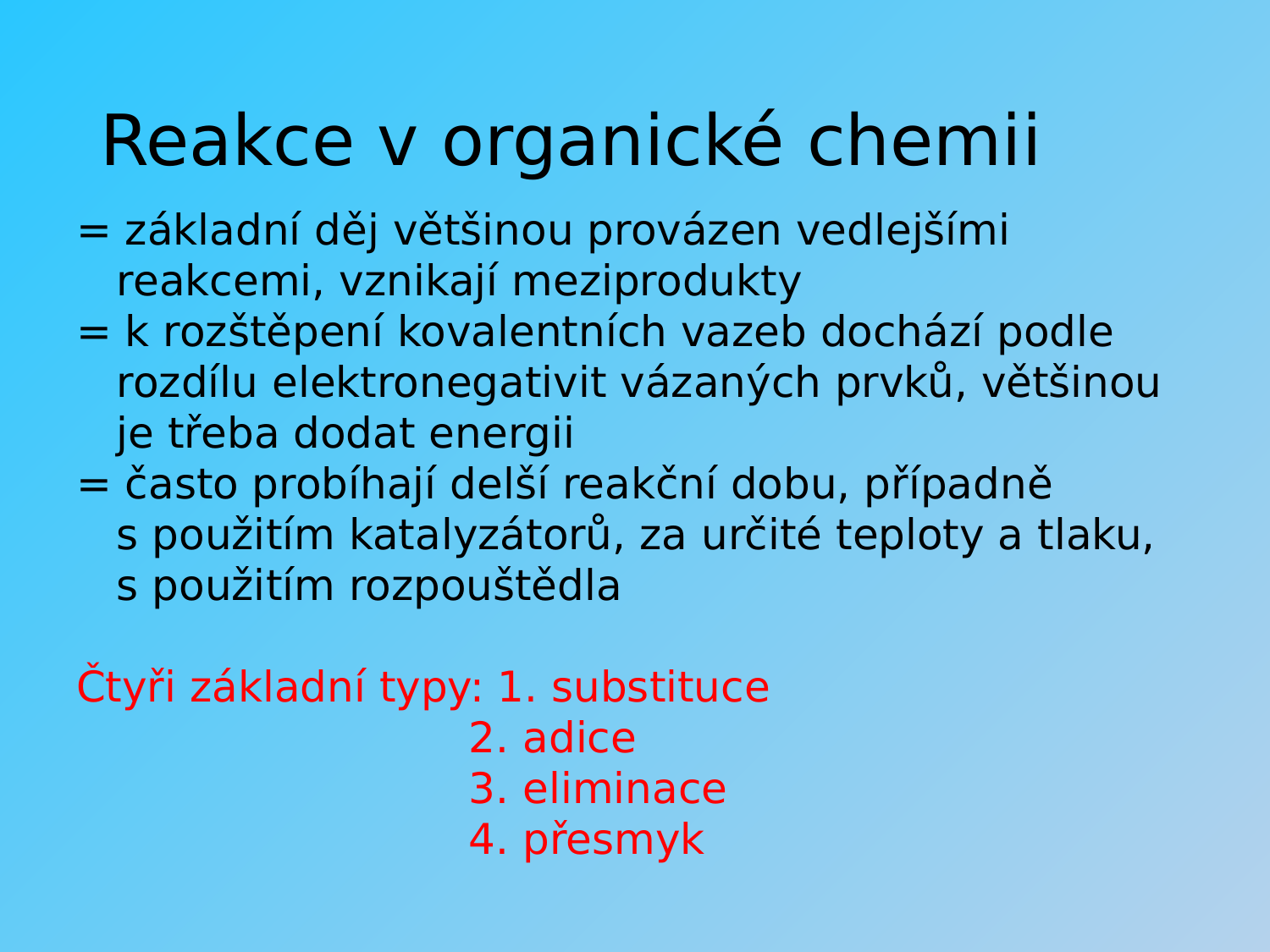

# Reakce v organické chemii
= základní děj většinou provázen vedlejšími
   reakcemi, vznikají meziprodukty
= k rozštěpení kovalentních vazeb dochází podle
   rozdílu elektronegativit vázaných prvků, většinou
   je třeba dodat energii
= často probíhají delší reakční dobu, případně
   s použitím katalyzátorů, za určité teploty a tlaku,
   s použitím rozpouštědla

Čtyři základní typy: 1. substituce
                             2. adice
                             3. eliminace
                             4. přesmyk